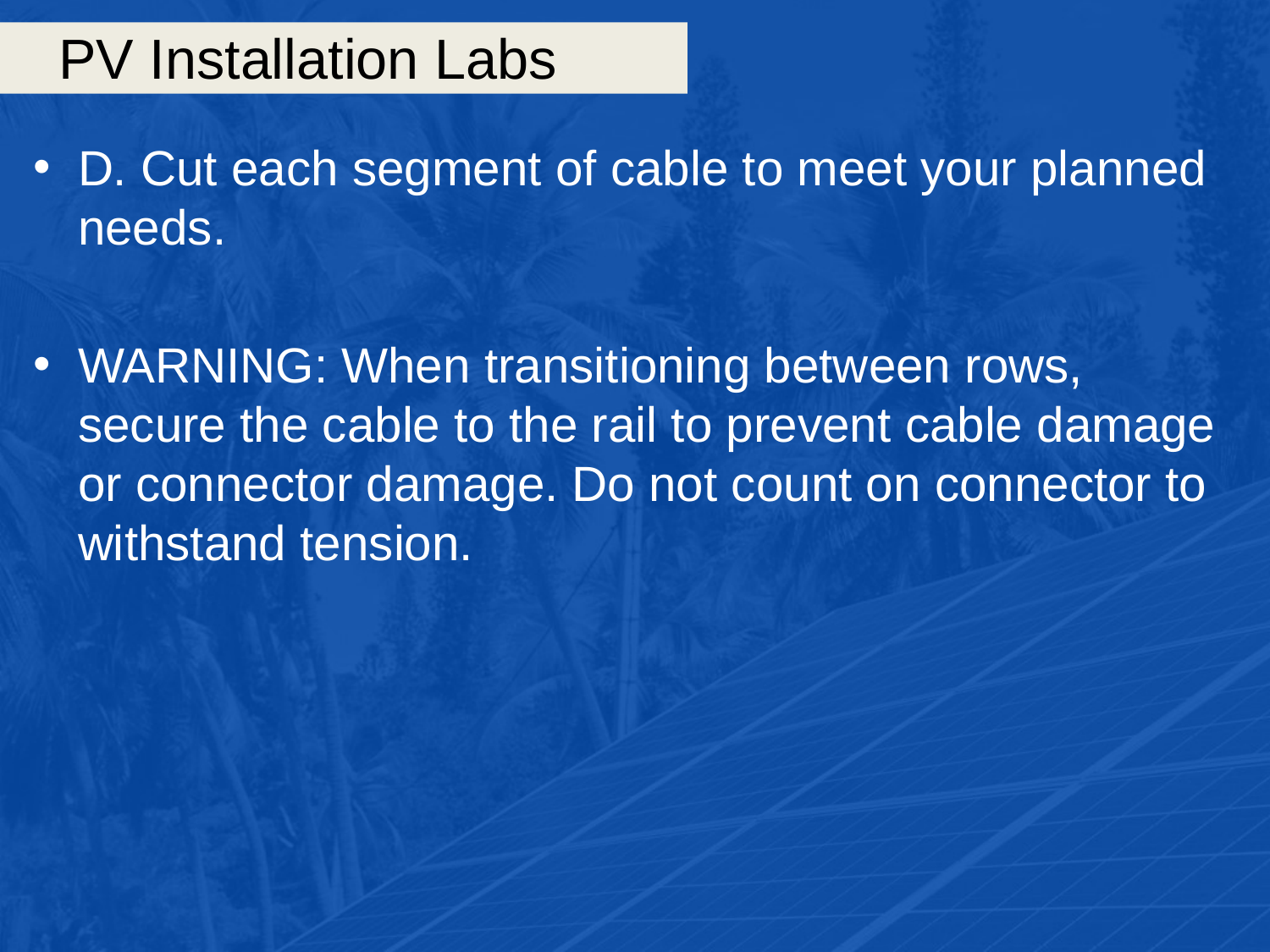

# PV Installation Labs
D. Cut each segment of cable to meet your planned needs.

WARNING: When transitioning between rows, secure the cable to the rail to prevent cable damage or connector damage. Do not count on connector to withstand tension.